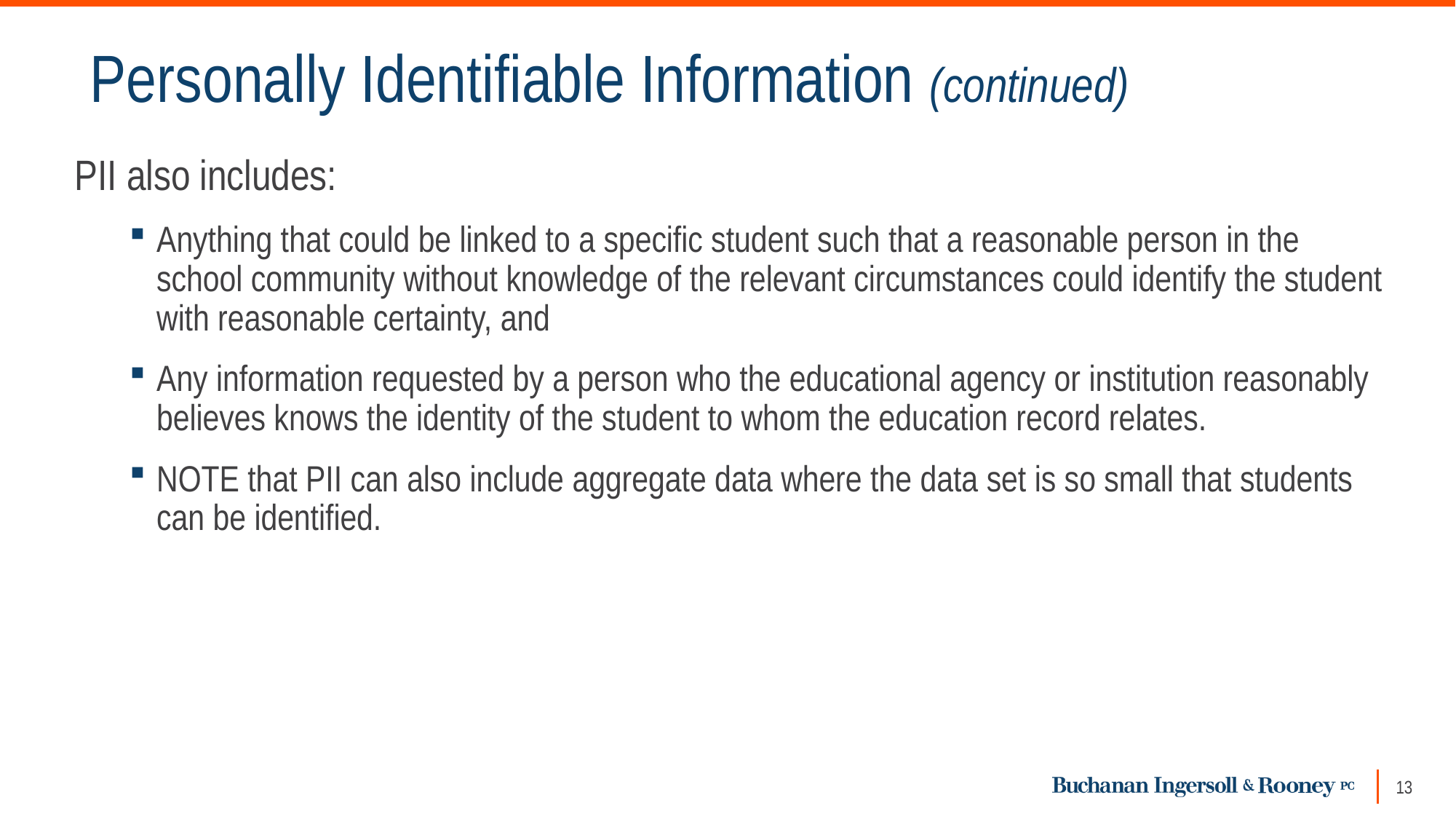

# Personally Identifiable Information (continued)
PII also includes:
Anything that could be linked to a specific student such that a reasonable person in the school community without knowledge of the relevant circumstances could identify the student with reasonable certainty, and
Any information requested by a person who the educational agency or institution reasonably believes knows the identity of the student to whom the education record relates.
NOTE that PII can also include aggregate data where the data set is so small that students can be identified.

13